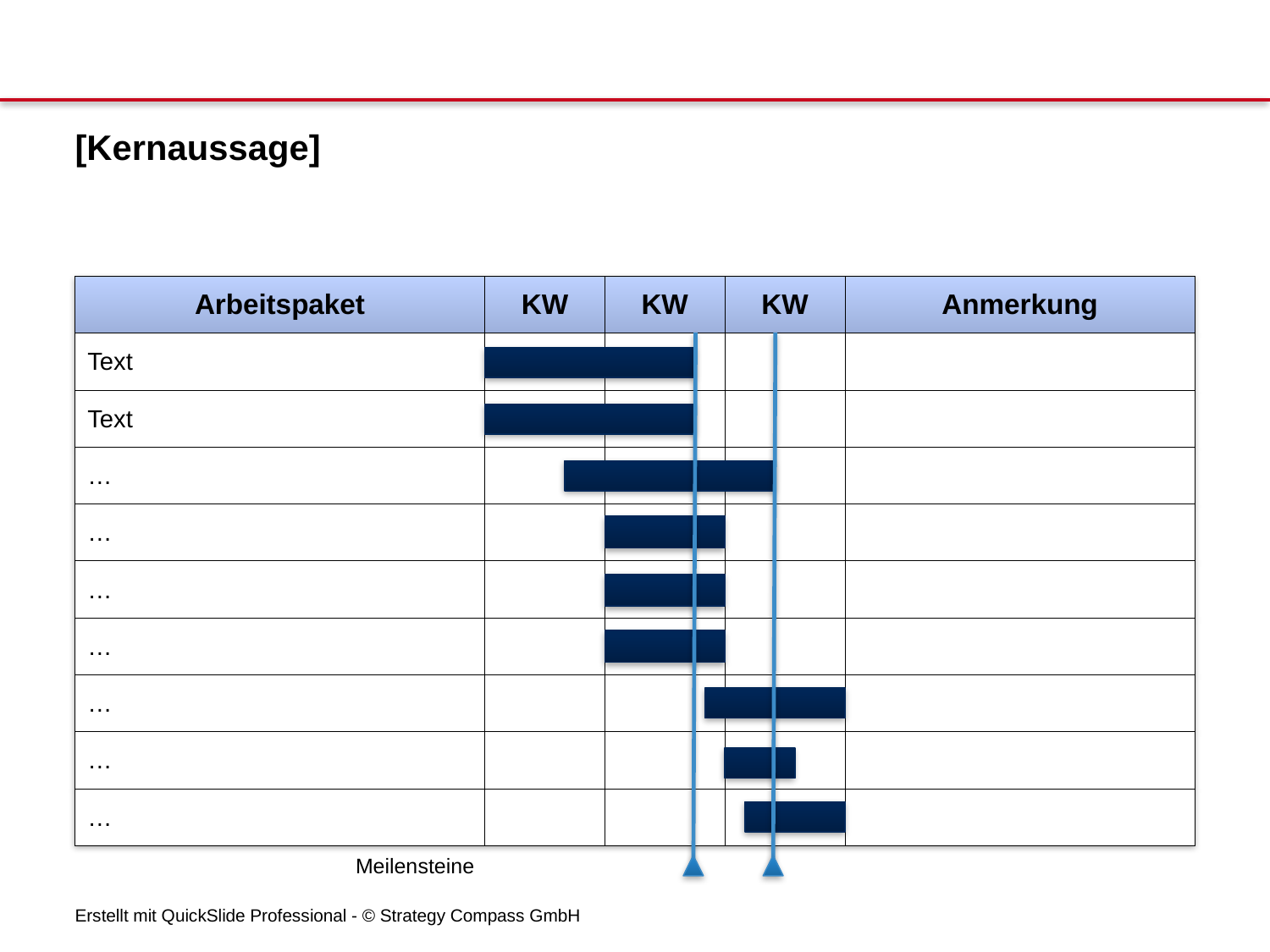

# [Kernaussage]

| Arbeitspaket | KW | KW | KW | Anmerkung |
| --- | --- | --- | --- | --- |
| Text |  |  |  |  |
| Text |  |  |  |  |
| … |  |  |  |  |
| … |  |  |  |  |
| … |  |  |  |  |
| … |  |  |  |  |
| … |  |  |  |  |
| … |  |  |  |  |
| … |  |  |  |  |

Meilensteine